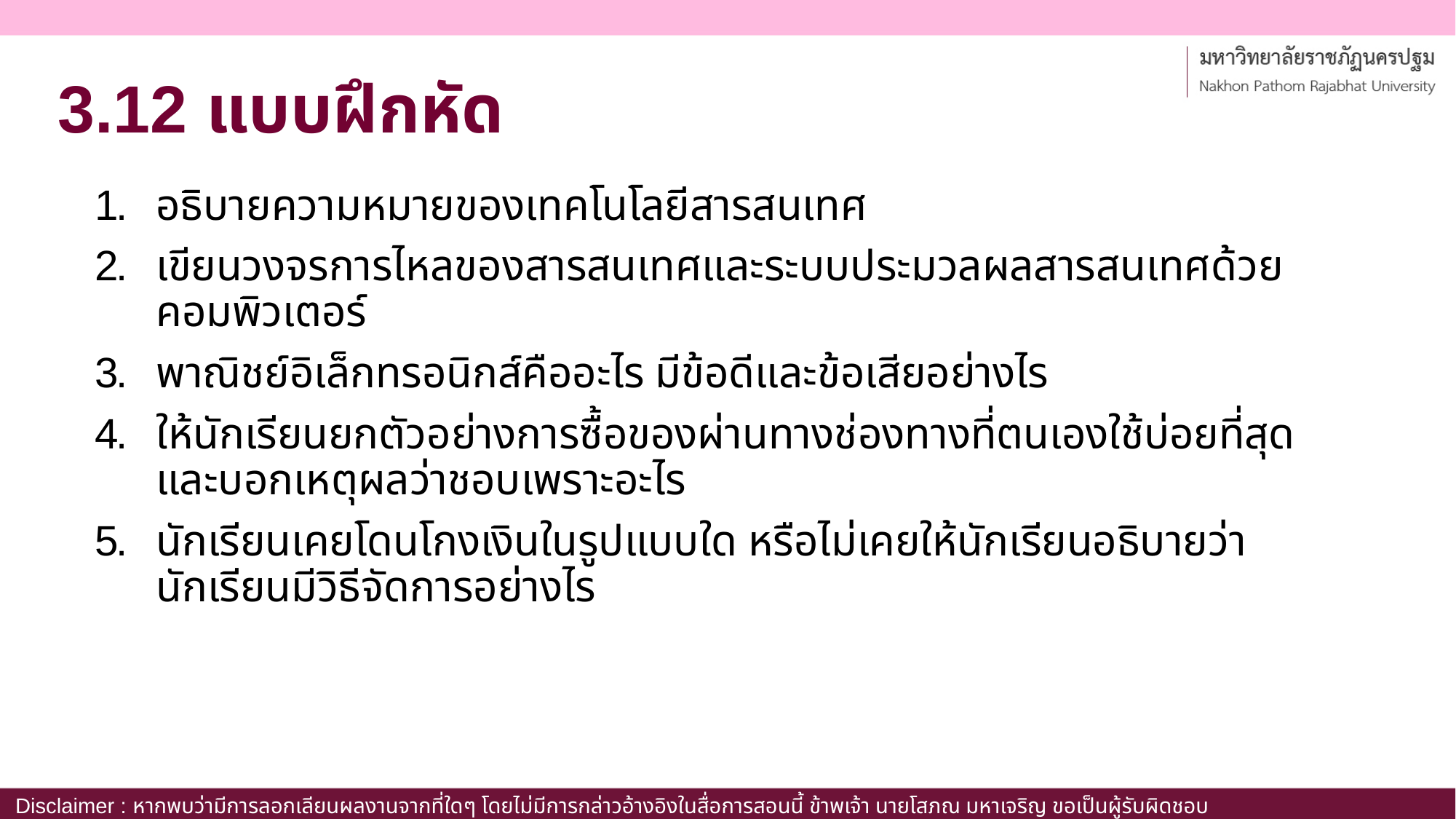

# 3.12 แบบฝึกหัด
อธิบายความหมายของเทคโนโลยีสารสนเทศ
เขียนวงจรการไหลของสารสนเทศและระบบประมวลผลสารสนเทศด้วยคอมพิวเตอร์
พาณิชย์อิเล็กทรอนิกส์คืออะไร มีข้อดีและข้อเสียอย่างไร
ให้นักเรียนยกตัวอย่างการซื้อของผ่านทางช่องทางที่ตนเองใช้บ่อยที่สุด และบอกเหตุผลว่าชอบเพราะอะไร
นักเรียนเคยโดนโกงเงินในรูปแบบใด หรือไม่เคยให้นักเรียนอธิบายว่านักเรียนมีวิธีจัดการอย่างไร

Disclaimer : หากพบว่ามีการลอกเลียนผลงานจากที่ใดๆ โดยไม่มีการกล่าวอ้างอิงในสื่อการสอนนี้ ข้าพเจ้า นายโสภณ มหาเจริญ ขอเป็นผู้รับผิดชอบเพียงผู้เดียว